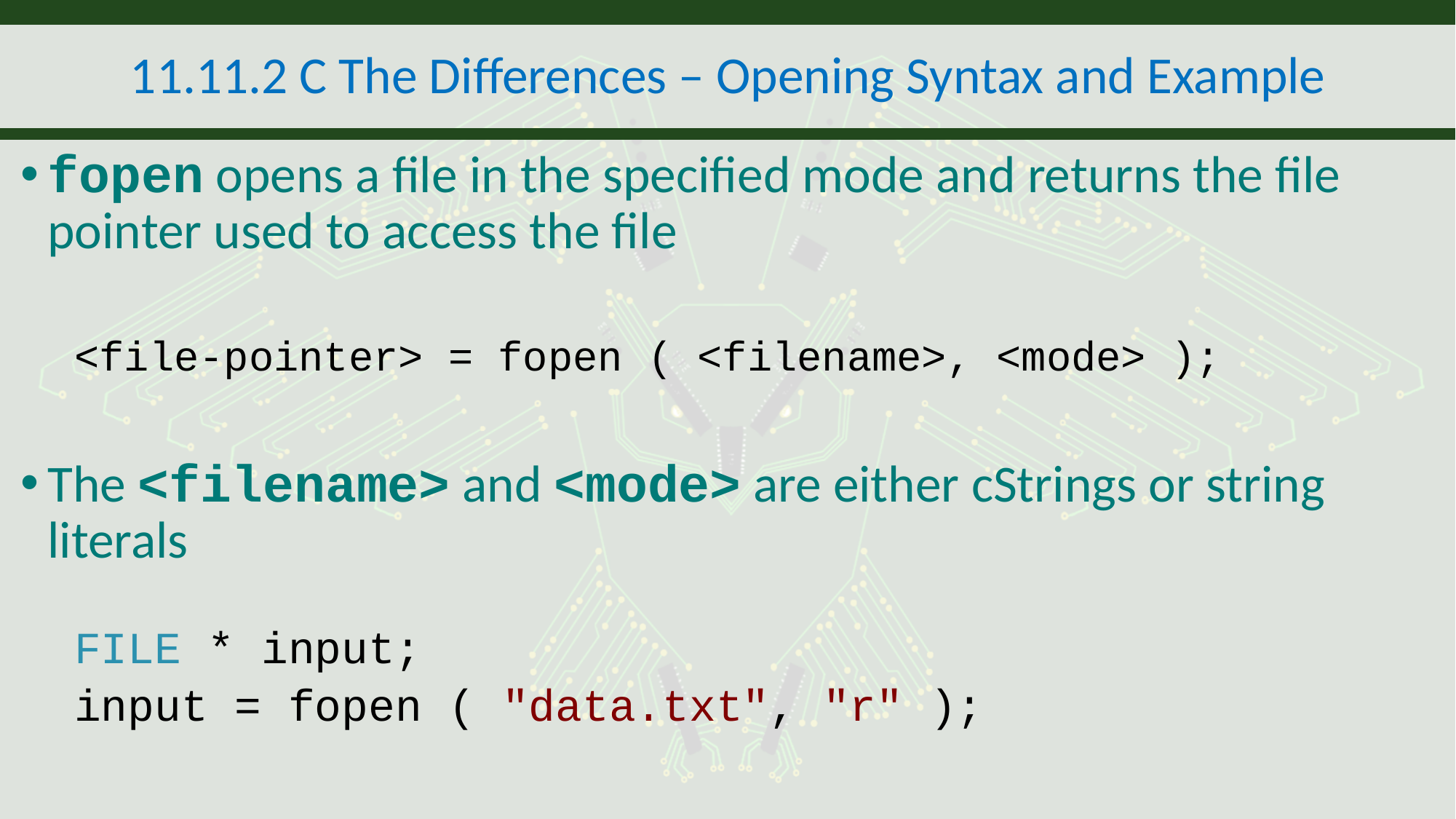

# 11.11.2 C The Differences – Opening Syntax and Example
fopen opens a file in the specified mode and returns the file pointer used to access the file

<file-pointer> = fopen ( <filename>, <mode> );

The <filename> and <mode> are either cStrings or string literals

FILE * input;
input = fopen ( "data.txt", "r" );